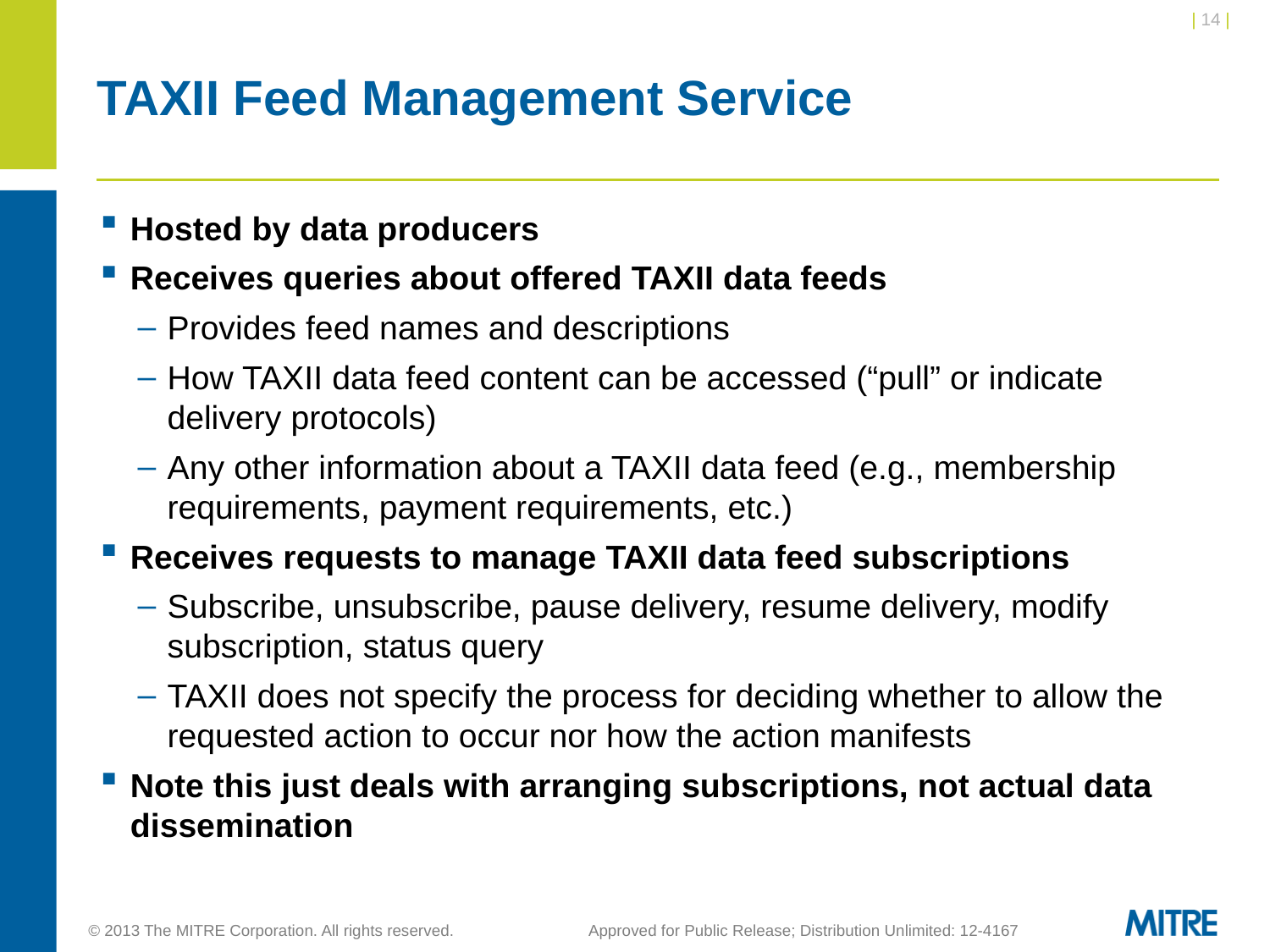

| 14 |
# TAXII Feed Management Service
Hosted by data producers
Receives queries about offered TAXII data feeds
Provides feed names and descriptions
How TAXII data feed content can be accessed (“pull” or indicate delivery protocols)
Any other information about a TAXII data feed (e.g., membership requirements, payment requirements, etc.)
Receives requests to manage TAXII data feed subscriptions
Subscribe, unsubscribe, pause delivery, resume delivery, modify subscription, status query
TAXII does not specify the process for deciding whether to allow the requested action to occur nor how the action manifests
Note this just deals with arranging subscriptions, not actual data dissemination